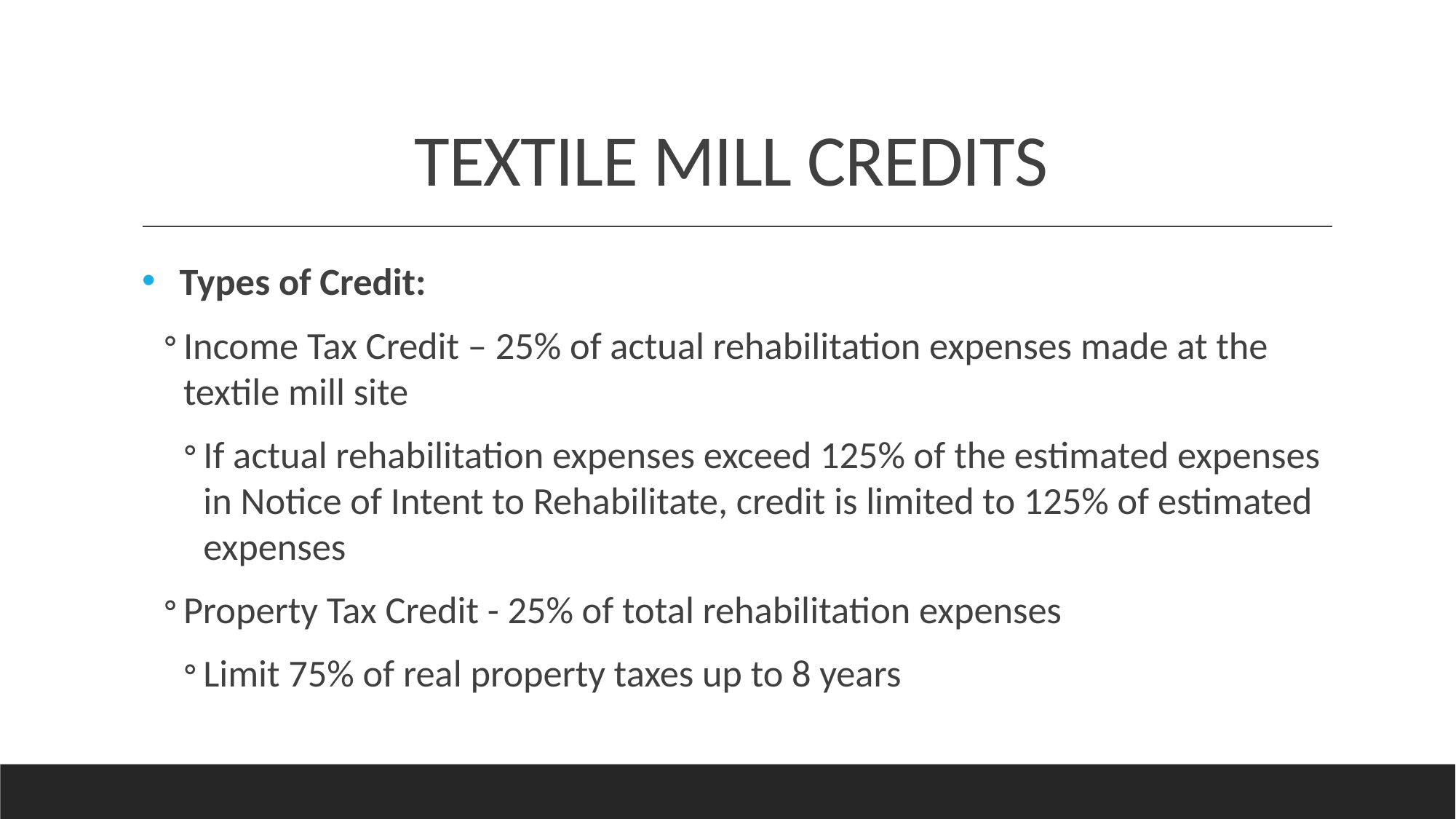

# TEXTILE MILL CREDITS
Types of Credit:
Income Tax Credit – 25% of actual rehabilitation expenses made at the textile mill site
If actual rehabilitation expenses exceed 125% of the estimated expenses in Notice of Intent to Rehabilitate, credit is limited to 125% of estimated expenses
Property Tax Credit - 25% of total rehabilitation expenses
Limit 75% of real property taxes up to 8 years